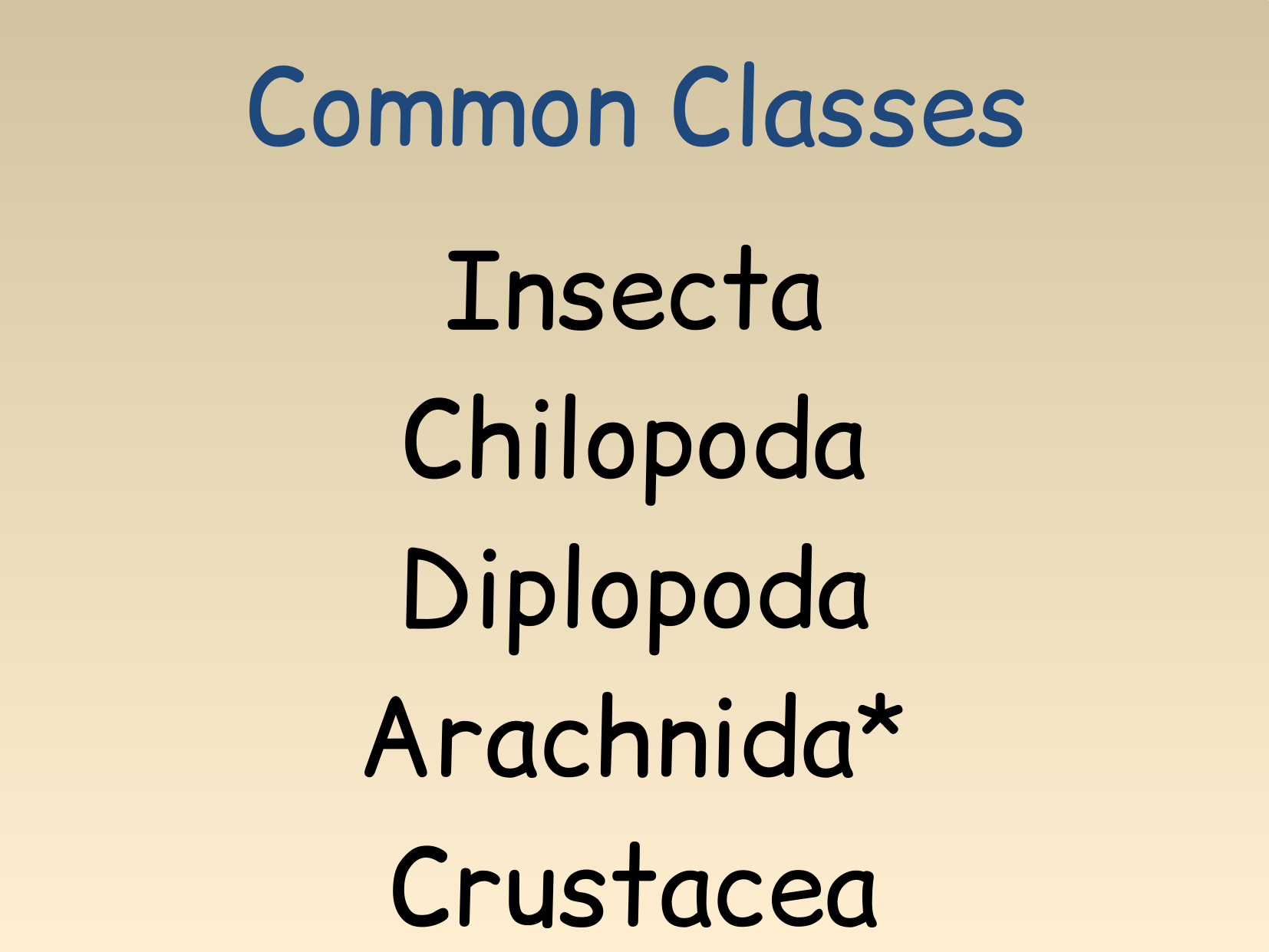

# Common Classes
Insecta
Chilopoda
Diplopoda
Arachnida*
Crustacea